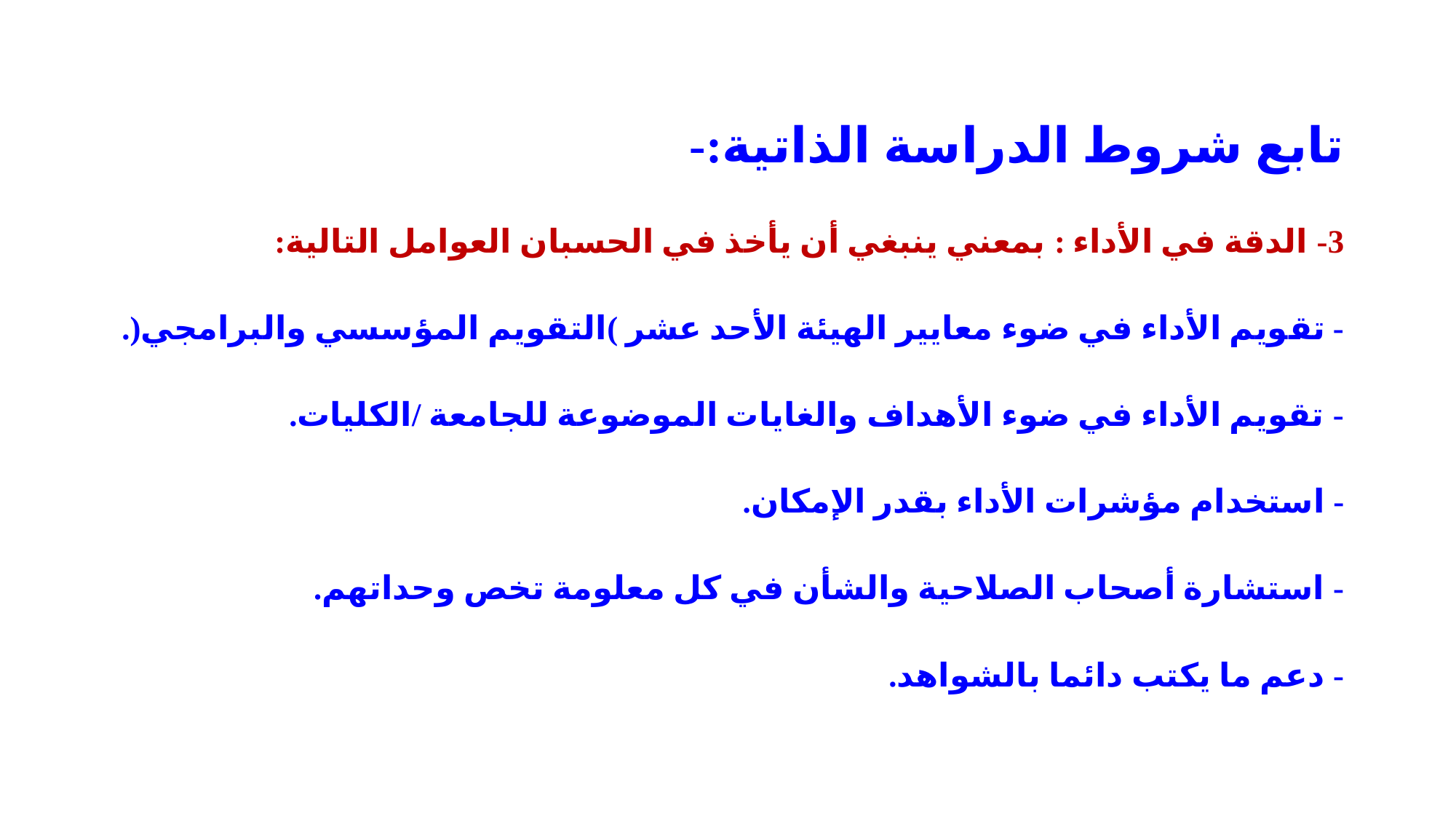

تابع شروط الدراسة الذاتية:-
3- الدقة في الأداء : بمعني ينبغي أن يأخذ في الحسبان العوامل التالية:
- تقويم الأداء في ضوء معايير الهيئة الأحد عشر )التقويم المؤسسي والبرامجي(.
- تقويم الأداء في ضوء الأهداف والغايات الموضوعة للجامعة /الكليات.
- استخدام مؤشرات الأداء بقدر الإمكان.
- استشارة أصحاب الصلاحية والشأن في كل معلومة تخص وحداتهم.
- دعم ما يكتب دائما بالشواهد.